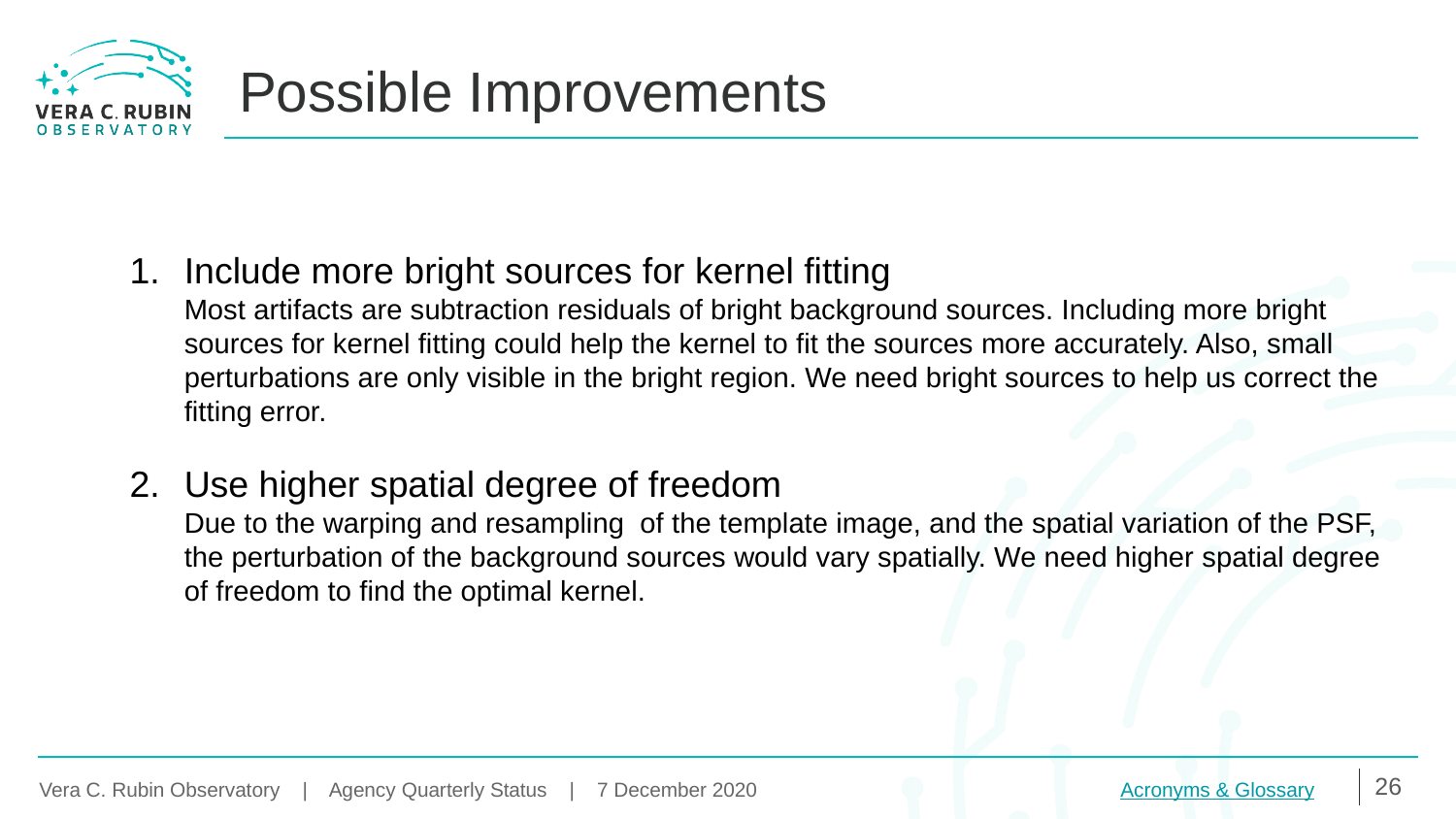

# Possible Improvements
Include more bright sources for kernel fitting
Most artifacts are subtraction residuals of bright background sources. Including more bright sources for kernel fitting could help the kernel to fit the sources more accurately. Also, small perturbations are only visible in the bright region. We need bright sources to help us correct the fitting error.

Use higher spatial degree of freedom
Due to the warping and resampling  of the template image, and the spatial variation of the PSF, the perturbation of the background sources would vary spatially. We need higher spatial degree of freedom to find the optimal kernel.
26